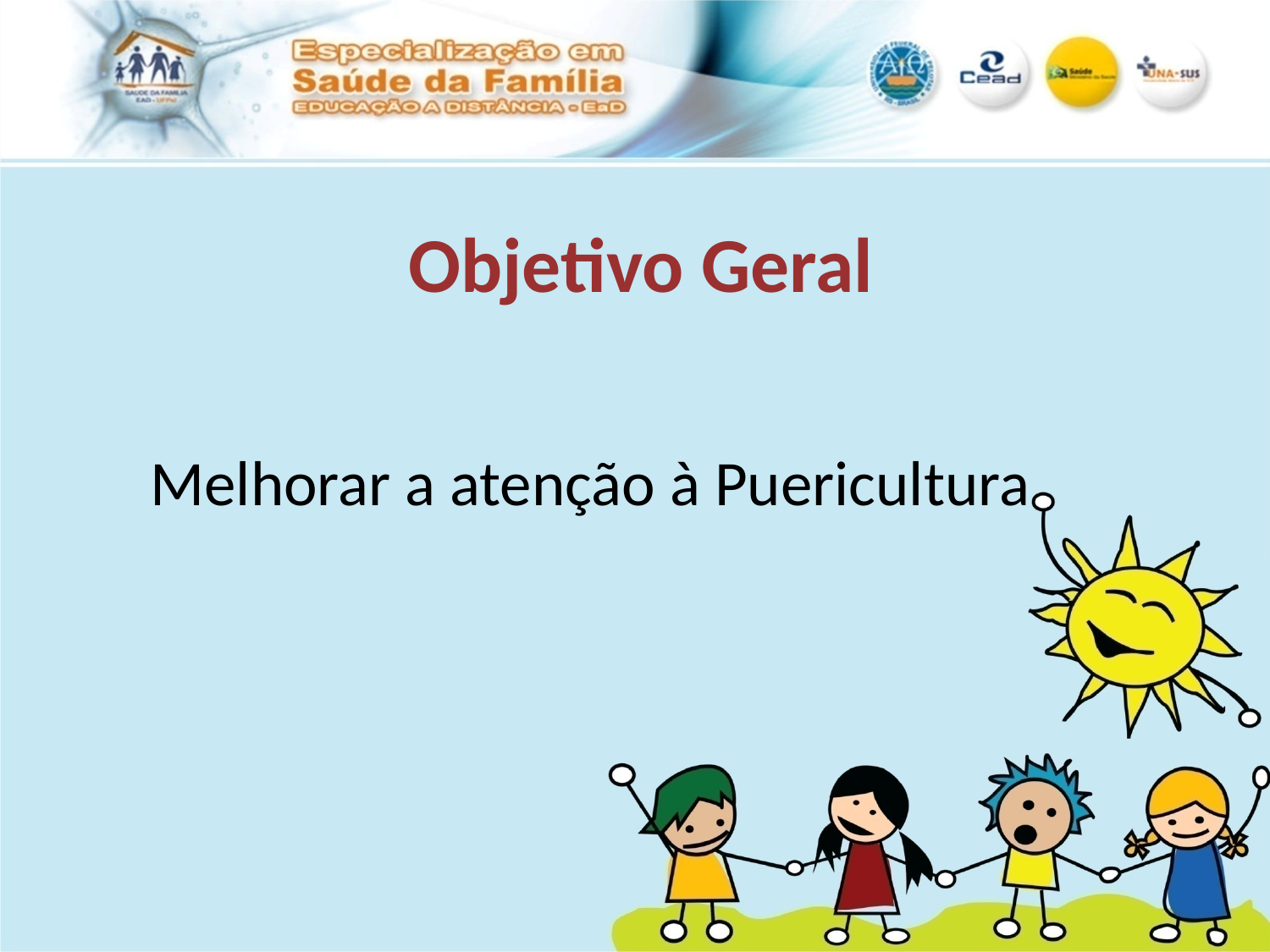

Objetivo Geral

Melhorar a atenção à Puericultura